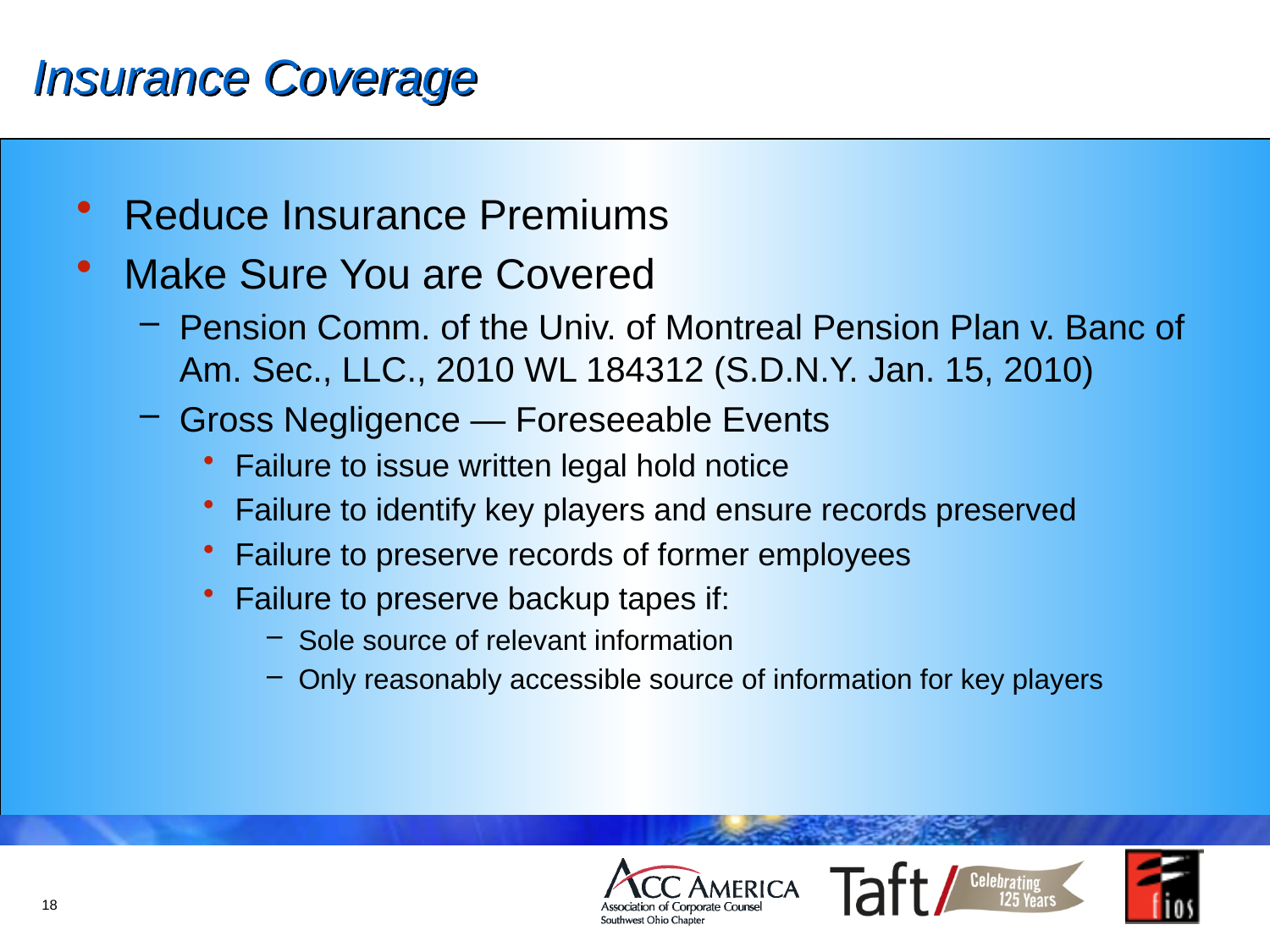

# Insurance Coverage
Reduce Insurance Premiums
Make Sure You are Covered
Pension Comm. of the Univ. of Montreal Pension Plan v. Banc of Am. Sec., LLC., 2010 WL 184312 (S.D.N.Y. Jan. 15, 2010)
Gross Negligence — Foreseeable Events
Failure to issue written legal hold notice
Failure to identify key players and ensure records preserved
Failure to preserve records of former employees
Failure to preserve backup tapes if:
Sole source of relevant information
Only reasonably accessible source of information for key players

18